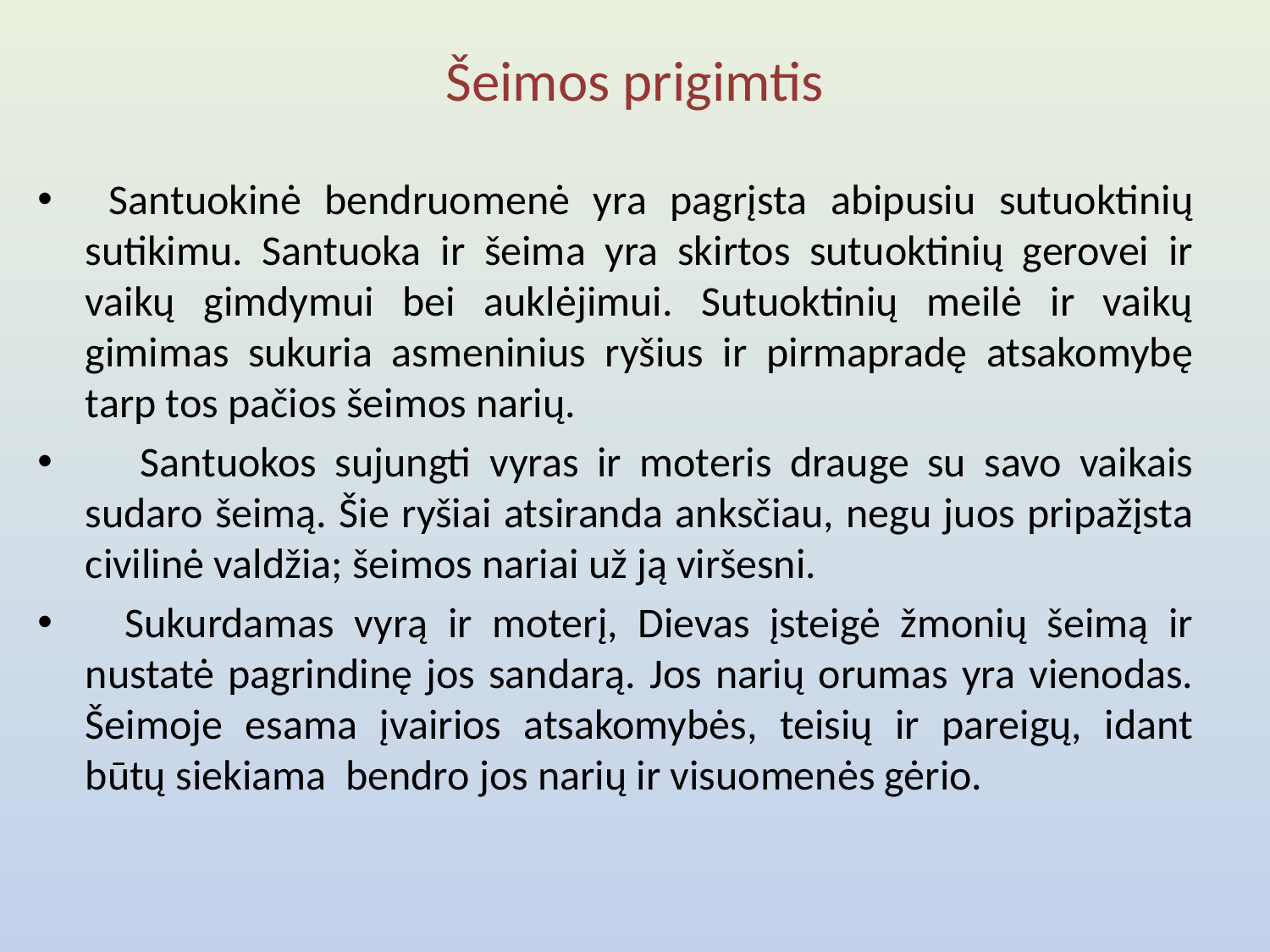

# Šeimos prigimtis
 Santuokinė bendruomenė yra pagrįsta abipusiu sutuoktinių sutikimu. Santuoka ir šeima yra skirtos sutuoktinių gerovei ir vaikų gimdymui bei auklėjimui. Sutuoktinių meilė ir vaikų gimimas sukuria asmeninius ryšius ir pirmapradę atsakomybę tarp tos pačios šeimos narių.
   Santuokos sujungti vyras ir moteris drauge su savo vaikais sudaro šeimą. Šie ryšiai atsiranda anksčiau, negu juos pripažįsta civilinė valdžia; šeimos nariai už ją viršesni.
  Sukurdamas vyrą ir moterį, Dievas įsteigė žmonių šeimą ir nustatė pagrindinę jos sandarą. Jos narių orumas yra vienodas. Šeimoje esama įvairios atsakomybės, teisių ir pareigų, idant būtų siekiama  bendro jos narių ir visuomenės gėrio.